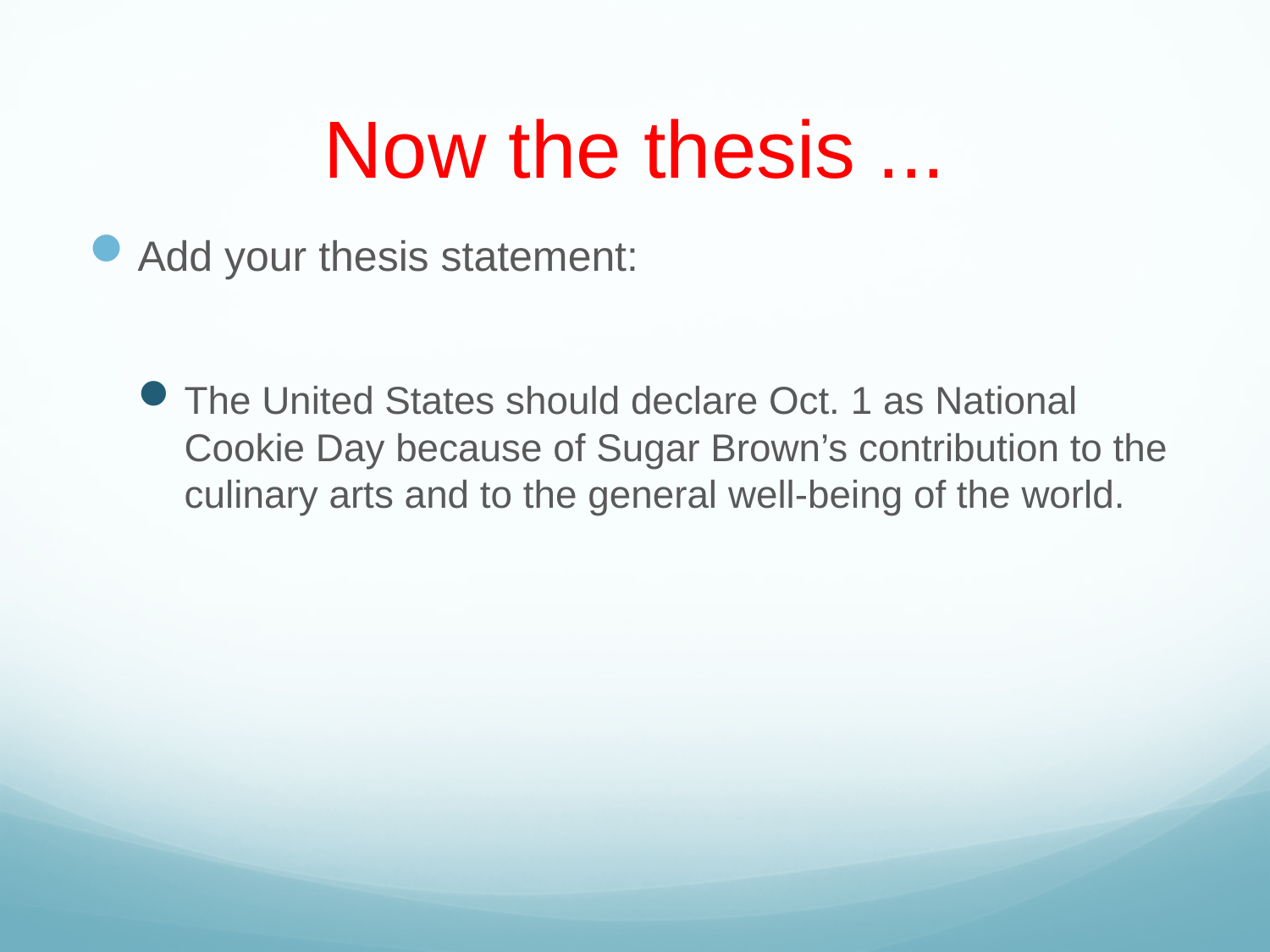

# Now the thesis ...
Add your thesis statement:

The United States should declare Oct. 1 as National Cookie Day because of Sugar Brown’s contribution to the culinary arts and to the general well-being of the world.